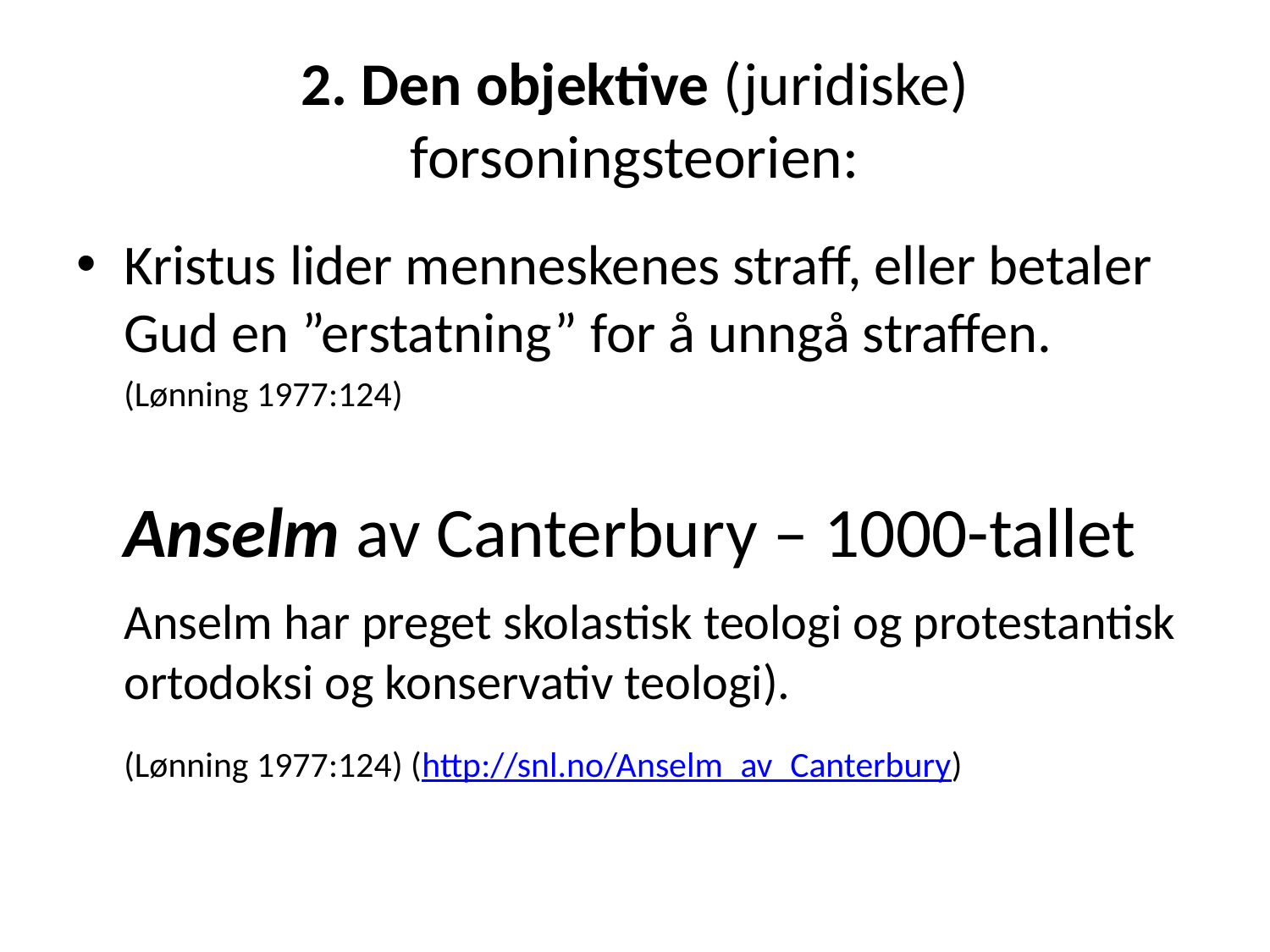

# 2. Den objektive (juridiske) forsoningsteorien:
Kristus lider menneskenes straff, eller betaler Gud en ”erstatning” for å unngå straffen.
	(Lønning 1977:124)

	Anselm av Canterbury – 1000-tallet
	Anselm har preget skolastisk teologi og protestantisk ortodoksi og konservativ teologi).
	(Lønning 1977:124) (http://snl.no/Anselm_av_Canterbury)